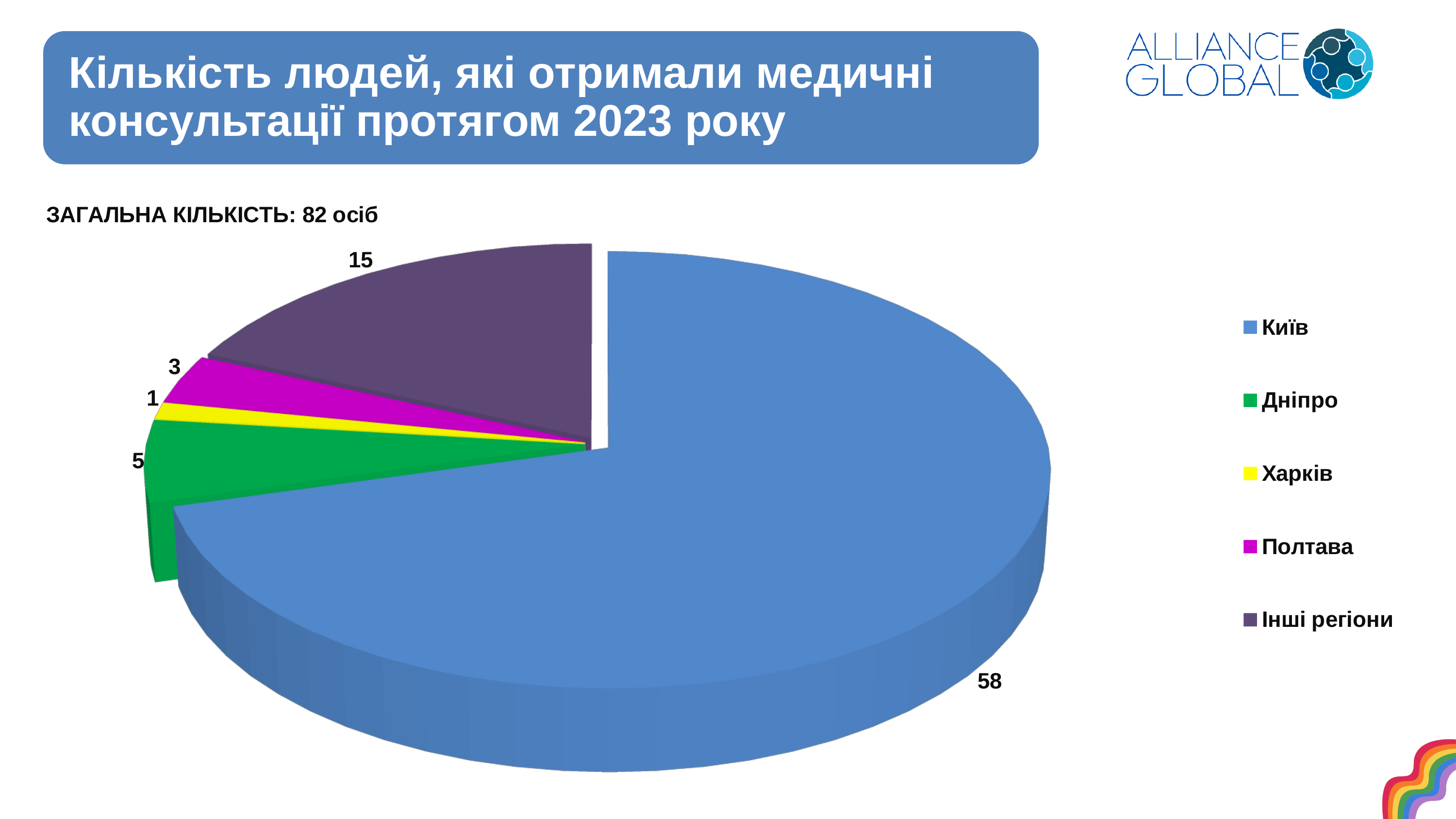

Кількість людей, які отримали медичні консультації протягом 2023 року

[unsupported chart]